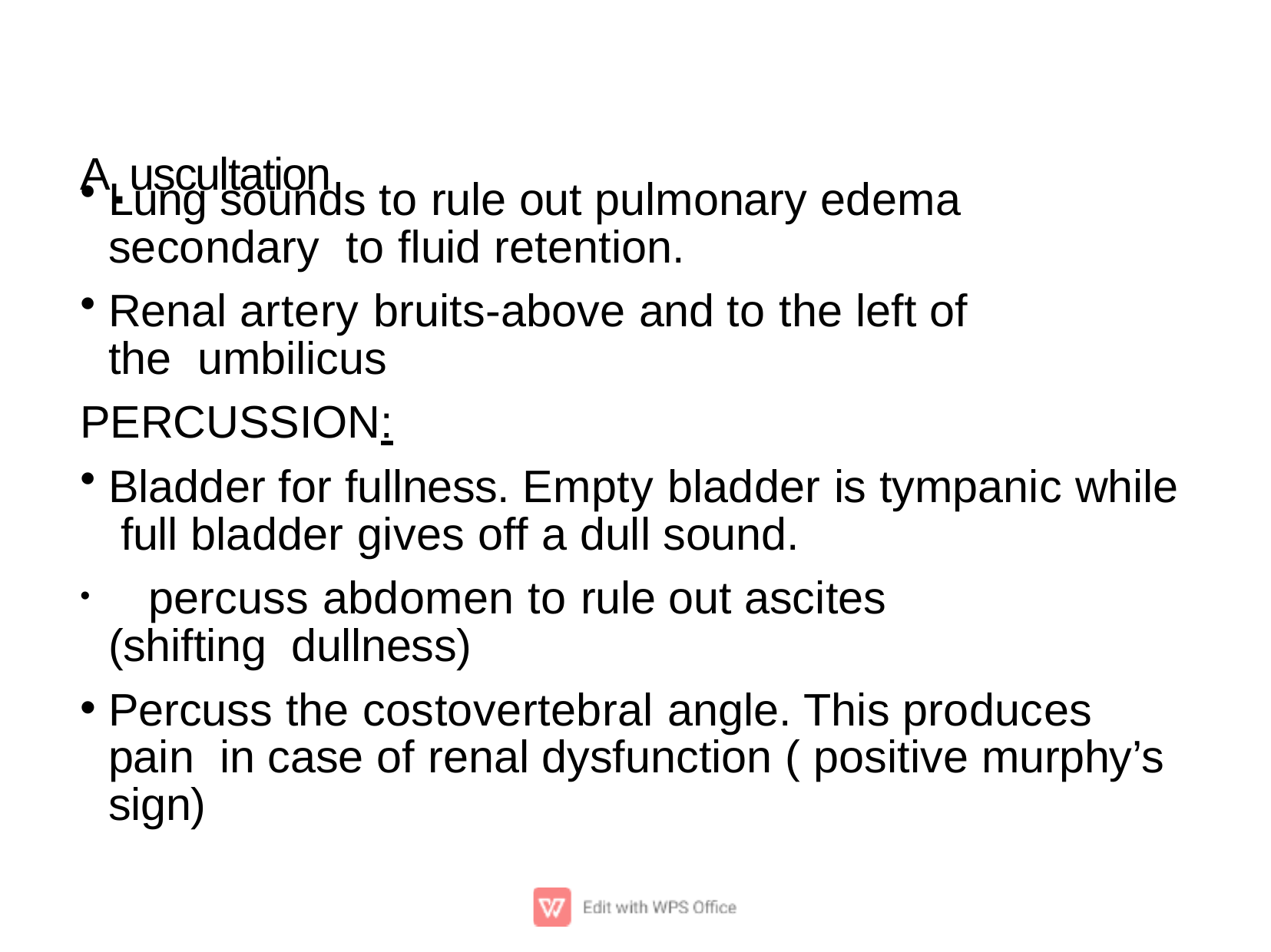

# A.uscultation
Lung sounds to rule out pulmonary edema secondary  to ﬂuid retention.
Renal artery bruits-above and to the left of the  umbilicus
PERCUSSION:
Bladder for fullness. Empty bladder is tympanic while  full bladder gives off a dull sound.
	percuss abdomen to rule out ascites (shifting  dullness)
Percuss the costovertebral angle. This produces pain  in case of renal dysfunction ( positive murphy’s sign)